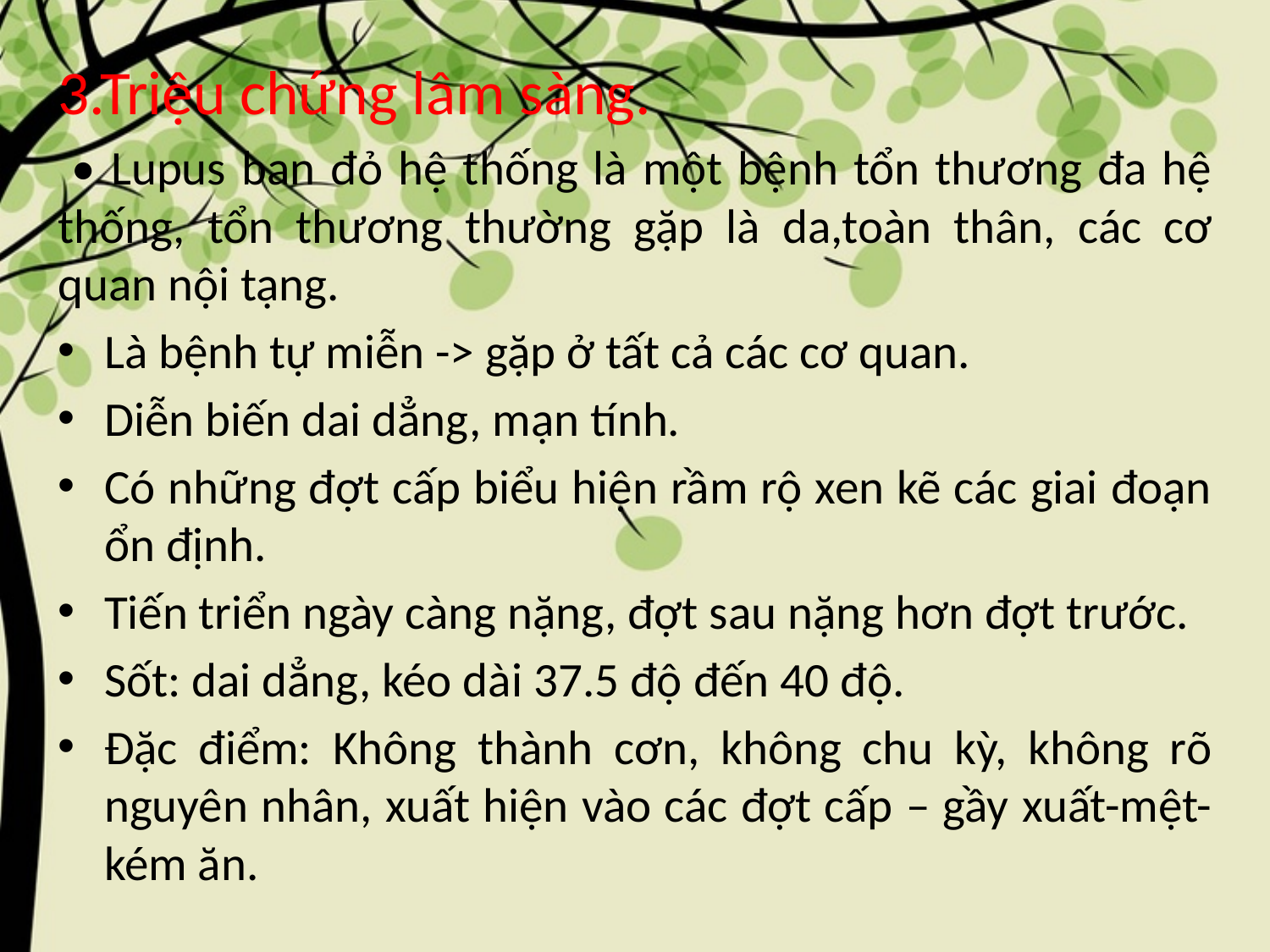

3.Triệu chứng lâm sàng.
 • Lupus ban đỏ hệ thống là một bệnh tổn thương đa hệ thống, tổn thương thường gặp là da,toàn thân, các cơ quan nội tạng.
Là bệnh tự miễn -> gặp ở tất cả các cơ quan.
Diễn biến dai dẳng, mạn tính.
Có những đợt cấp biểu hiện rầm rộ xen kẽ các giai đoạn ổn định.
Tiến triển ngày càng nặng, đợt sau nặng hơn đợt trước.
Sốt: dai dẳng, kéo dài 37.5 độ đến 40 độ.
Đặc điểm: Không thành cơn, không chu kỳ, không rõ nguyên nhân, xuất hiện vào các đợt cấp – gầy xuất-mệt-kém ăn.